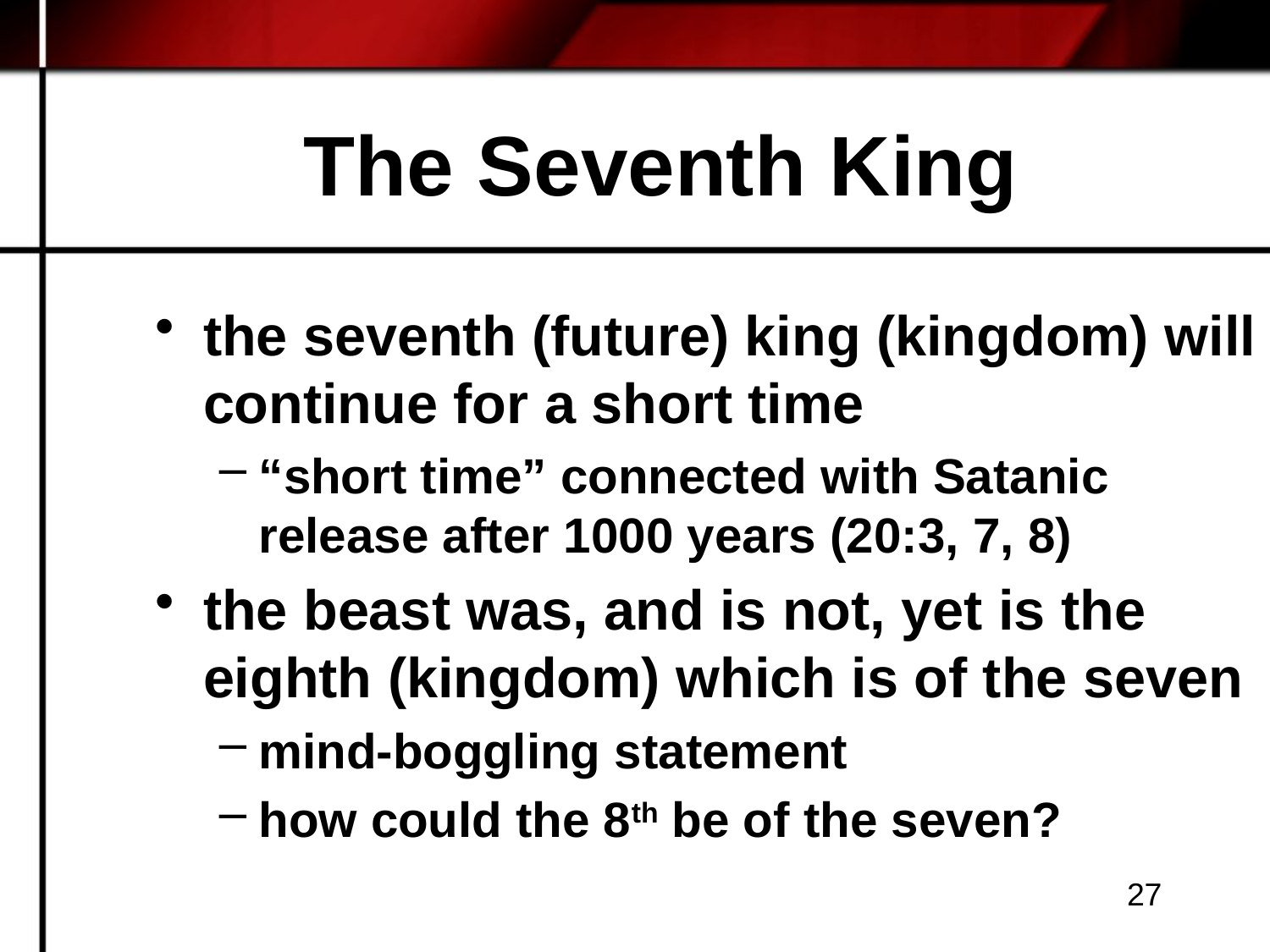

# The Seventh King
the seventh (future) king (kingdom) will continue for a short time
“short time” connected with Satanic release after 1000 years (20:3, 7, 8)
the beast was, and is not, yet is the eighth (kingdom) which is of the seven
mind-boggling statement
how could the 8th be of the seven?
27